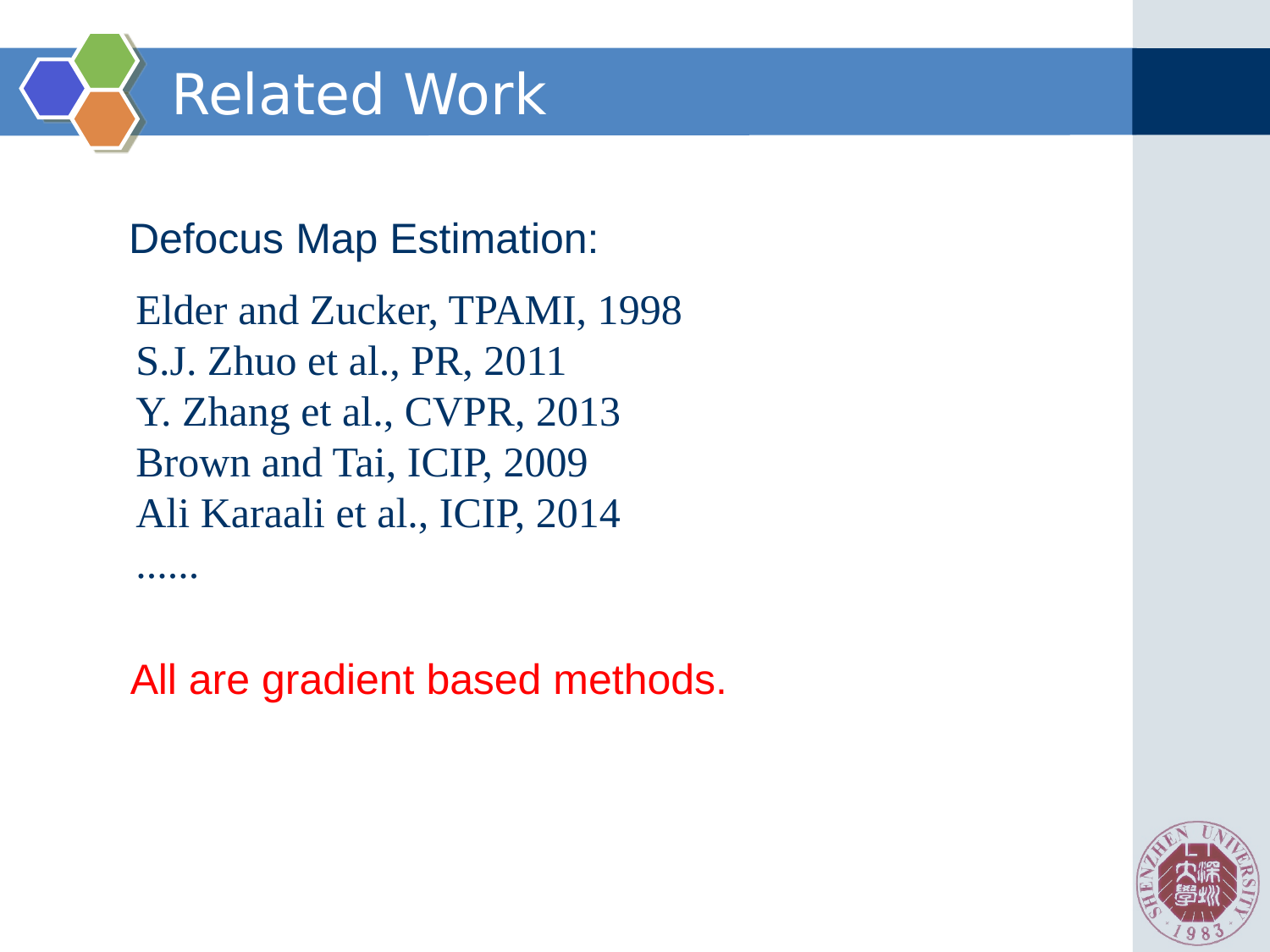

# Related Work
Defocus Map Estimation:
Elder and Zucker, TPAMI, 1998
S.J. Zhuo et al., PR, 2011
Y. Zhang et al., CVPR, 2013
Brown and Tai, ICIP, 2009
Ali Karaali et al., ICIP, 2014
......
All are gradient based methods.